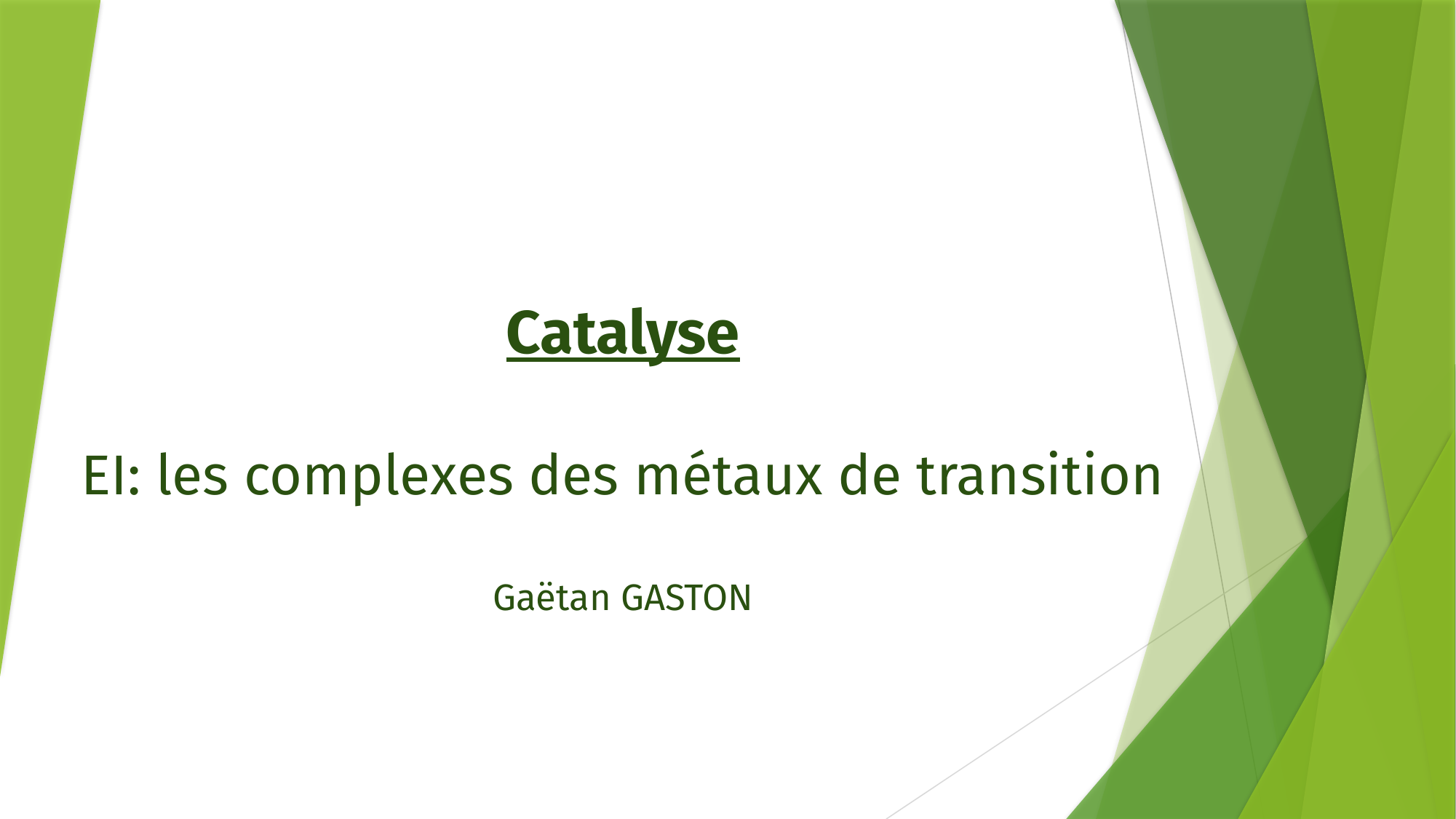

# Catalyse EI: les complexes des métaux de transition Gaëtan GASTON